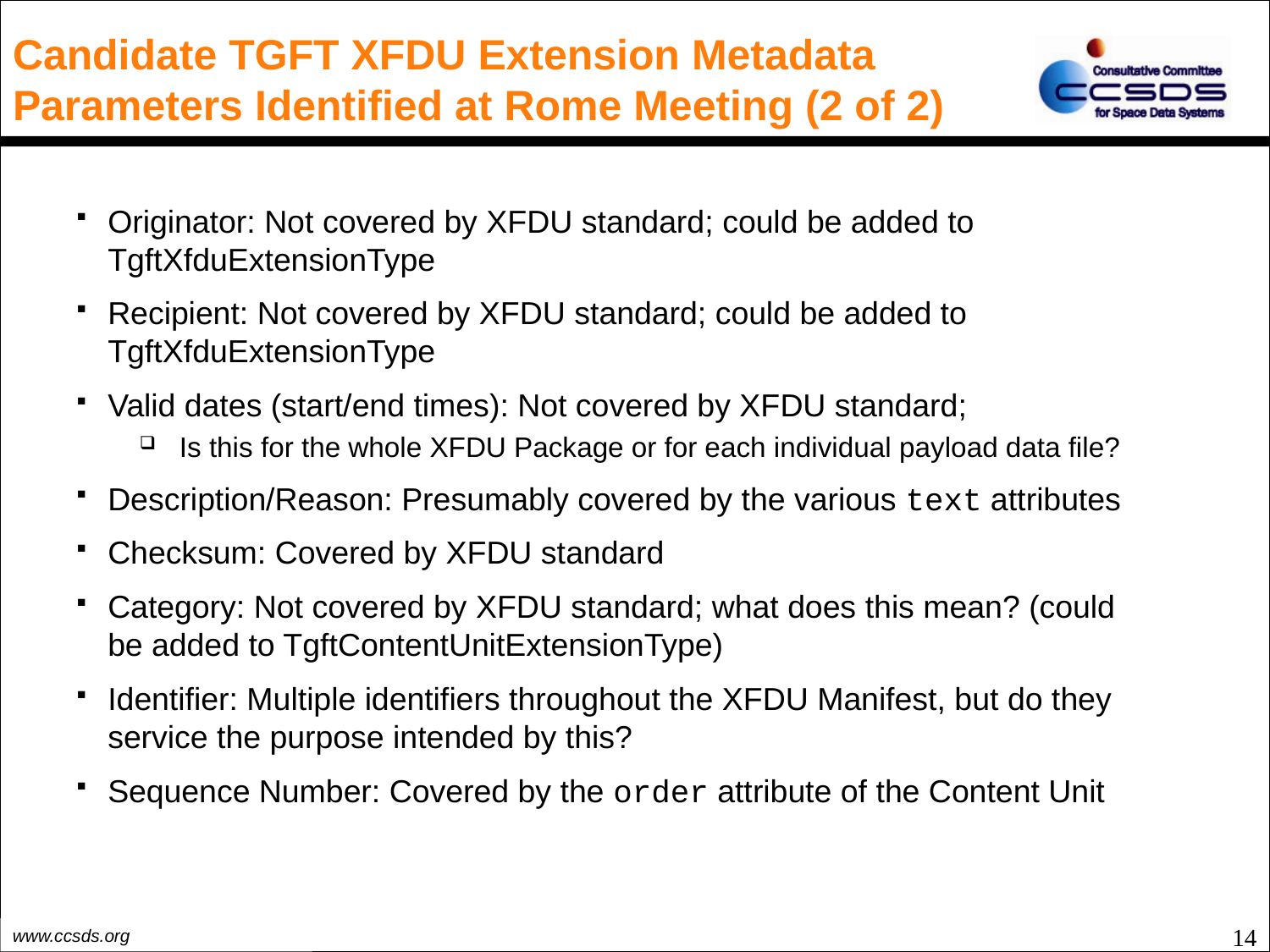

# Candidate TGFT XFDU Extension Metadata Parameters Identified at Rome Meeting (2 of 2)
Originator: Not covered by XFDU standard; could be added to TgftXfduExtensionType
Recipient: Not covered by XFDU standard; could be added to TgftXfduExtensionType
Valid dates (start/end times): Not covered by XFDU standard;
Is this for the whole XFDU Package or for each individual payload data file?
Description/Reason: Presumably covered by the various text attributes
Checksum: Covered by XFDU standard
Category: Not covered by XFDU standard; what does this mean? (could be added to TgftContentUnitExtensionType)
Identifier: Multiple identifiers throughout the XFDU Manifest, but do they service the purpose intended by this?
Sequence Number: Covered by the order attribute of the Content Unit
14